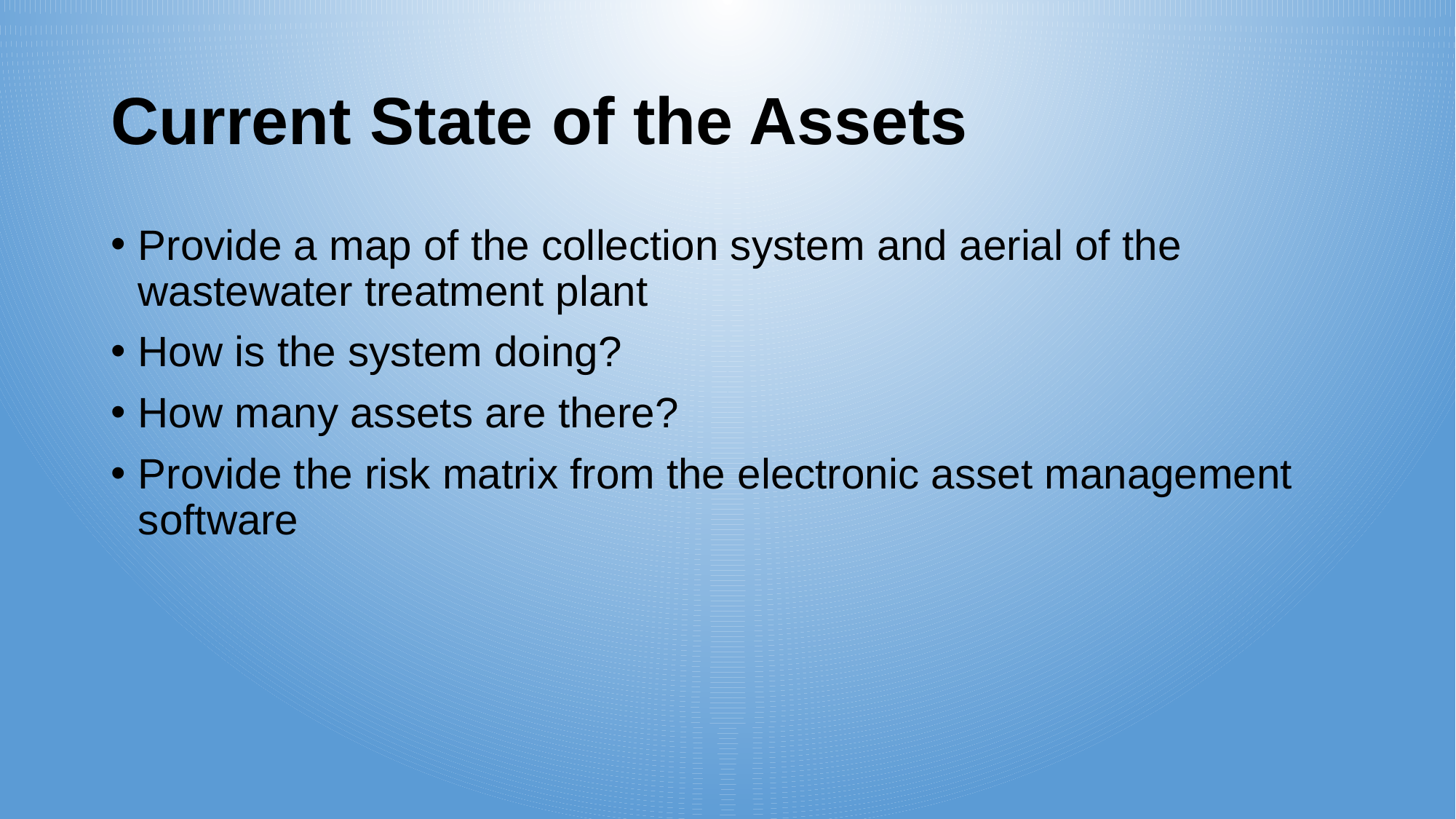

# Current State of the Assets
Provide a map of the collection system and aerial of the wastewater treatment plant
How is the system doing?
How many assets are there?
Provide the risk matrix from the electronic asset management software